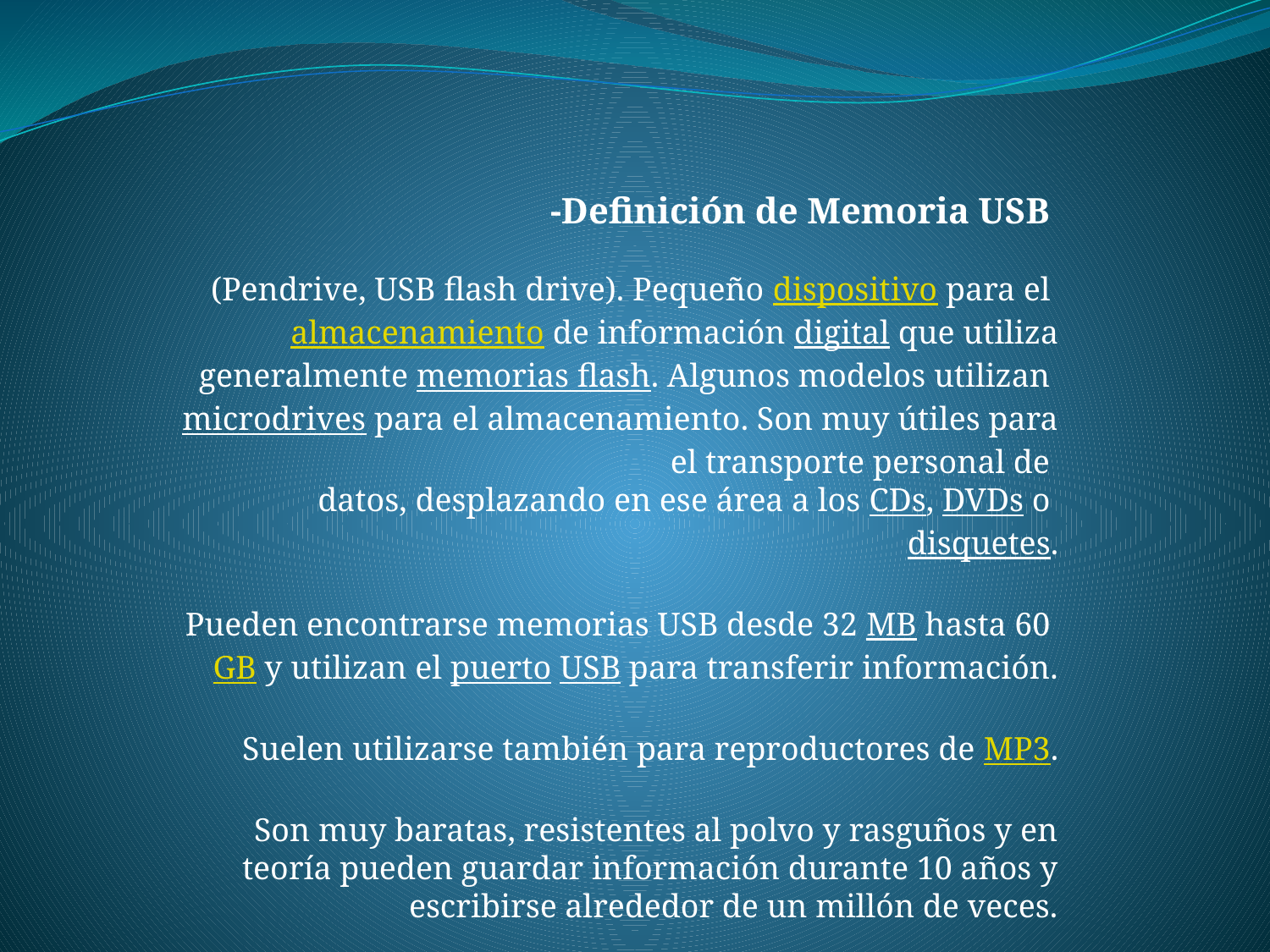

-Definición de Memoria USB
(Pendrive, USB flash drive). Pequeño dispositivo para el almacenamiento de información digital que utiliza generalmente memorias flash. Algunos modelos utilizan microdrives para el almacenamiento. Son muy útiles para el transporte personal de
datos, desplazando en ese área a los CDs, DVDs o disquetes.
Pueden encontrarse memorias USB desde 32 MB hasta 60 GB y utilizan el puerto USB para transferir información.
Suelen utilizarse también para reproductores de MP3.
Son muy baratas, resistentes al polvo y rasguños y en teoría pueden guardar información durante 10 años y escribirse alrededor de un millón de veces.